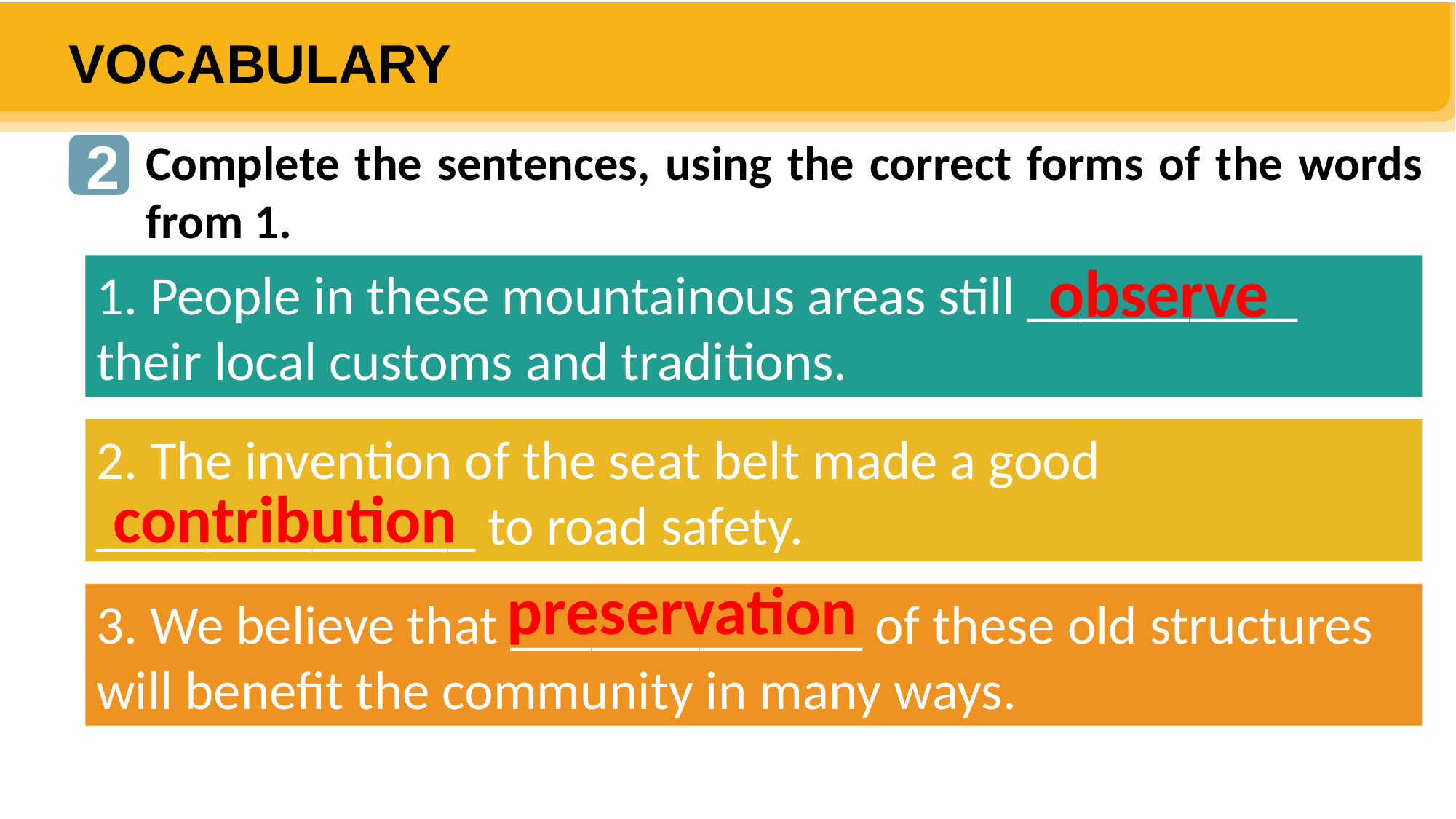

VOCABULARY
2
Complete the sentences, using the correct forms of the words from 1.

observe
1. People in these mountainous areas still __________ their local customs and traditions.
2. The invention of the seat belt made a good ______________ to road safety.
contribution
preservation
3. We believe that _____________ of these old structures will benefit the community in many ways.